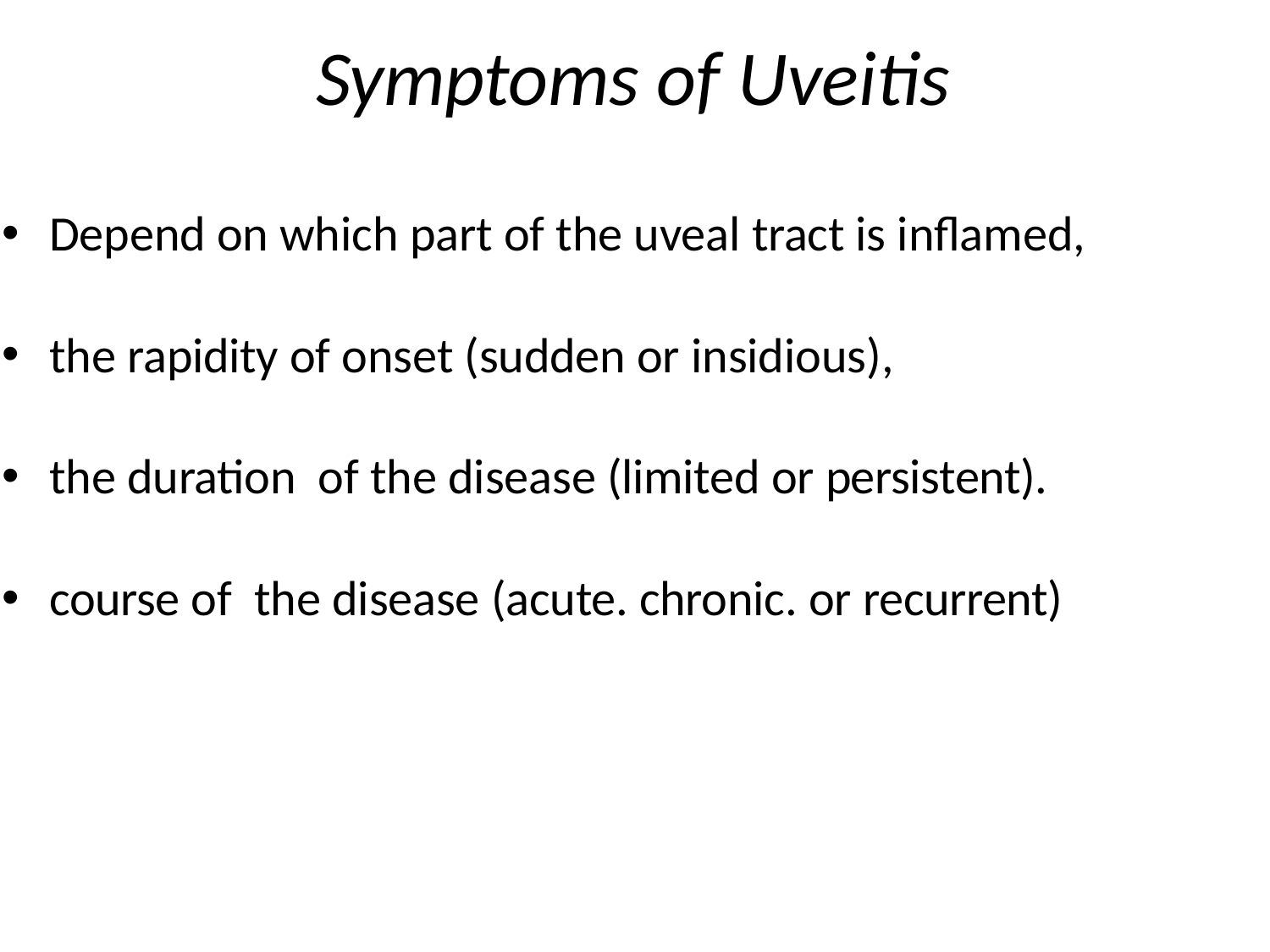

# Symptoms of Uveitis
Depend on which part of the uveal tract is inflamed,

the rapidity of onset (sudden or insidious),

the duration  of the disease (limited or persistent).

course of  the disease (acute. chronic. or recurrent)